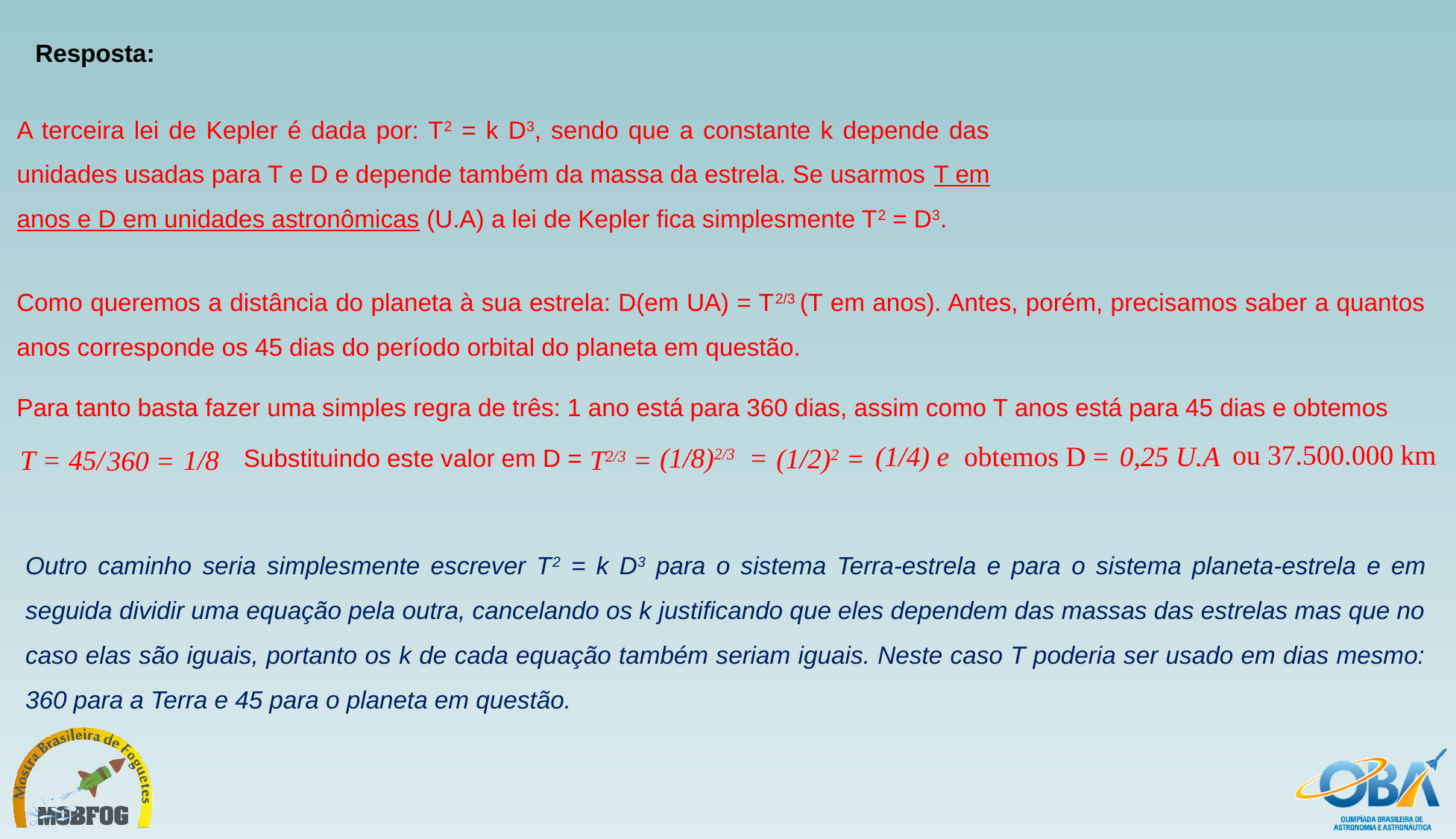

Resposta:
A terceira lei de Kepler é dada por: T2 = k D3, sendo que a constante k depende das unidades usadas para T e D e depende também da massa da estrela. Se usarmos T em anos e D em unidades astronômicas (U.A) a lei de Kepler fica simplesmente T2 = D3.
Como queremos a distância do planeta à sua estrela: D(em UA) = T2/3 (T em anos). Antes, porém, precisamos saber a quantos anos corresponde os 45 dias do período orbital do planeta em questão.
Para tanto basta fazer uma simples regra de três: 1 ano está para 360 dias, assim como T anos está para 45 dias e obtemos
ou 37.500.000 km
(1/4) e
obtemos D =
0,25 U.A
(1/8)2/3  =
(1/2)2 =
T =
45/
1/8
Substituindo este valor em D =
T2/3 =
360 =
Outro caminho seria simplesmente escrever T2 = k D3 para o sistema Terra-estrela e para o sistema planeta-estrela e em seguida dividir uma equação pela outra, cancelando os k justificando que eles dependem das massas das estrelas mas que no caso elas são iguais, portanto os k de cada equação também seriam iguais. Neste caso T poderia ser usado em dias mesmo: 360 para a Terra e 45 para o planeta em questão.